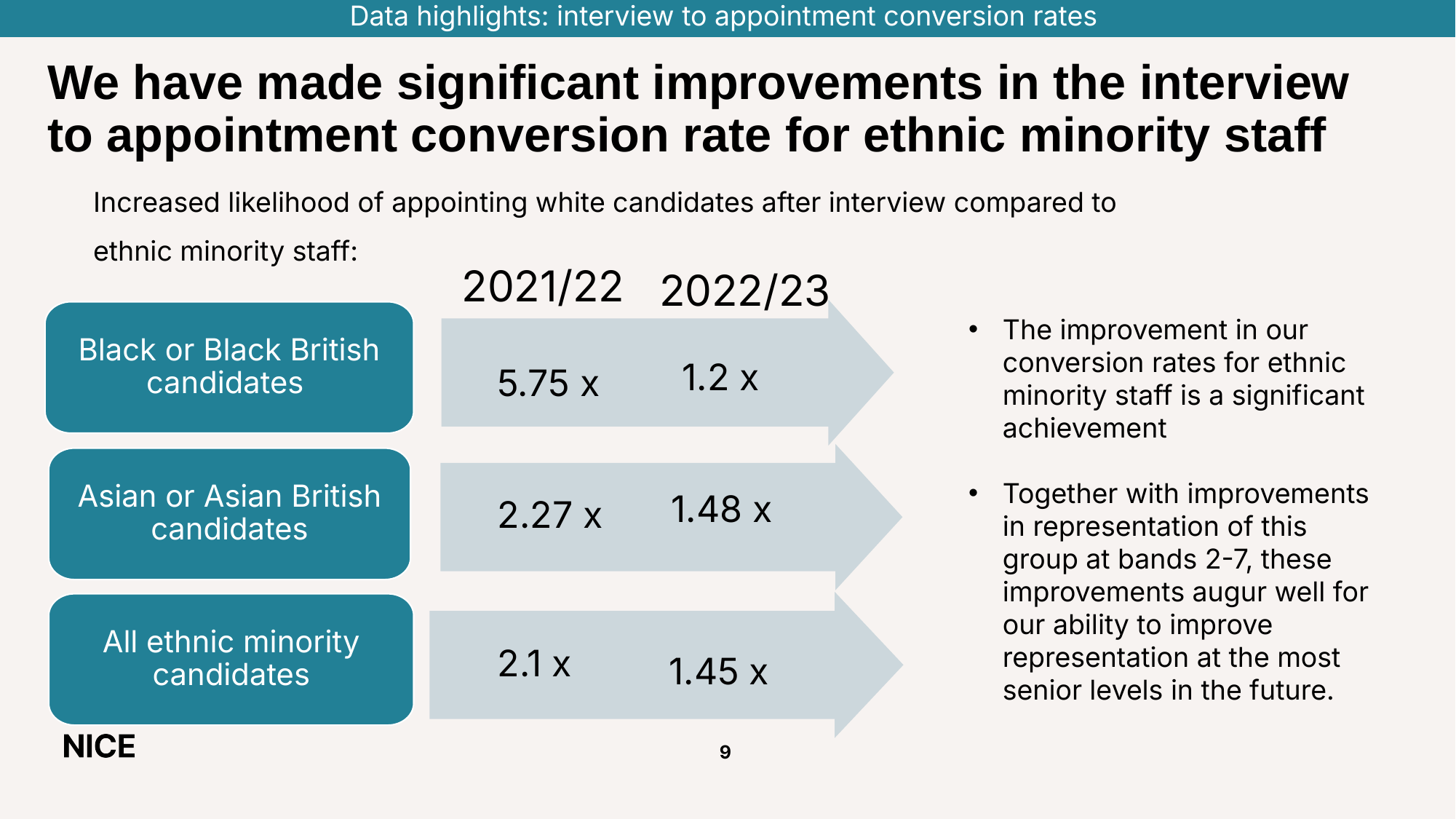

Data highlights: interview to appointment conversion rates
# We have made significant improvements in the interview to appointment conversion rate for ethnic minority staff
Increased likelihood of appointing white candidates after interview compared to ethnic minority staff:
2021/22
2022/23

Black or Black British candidates
The improvement in our conversion rates for ethnic minority staff is a significant achievement

Together with improvements in representation of this group at bands 2-7, these improvements augur well for our ability to improve representation at the most senior levels in the future.
1.2 x
5.75 x

Asian or Asian British candidates
1.48 x
2.27 x
All ethnic minority candidates

2.1 x
1.45 x